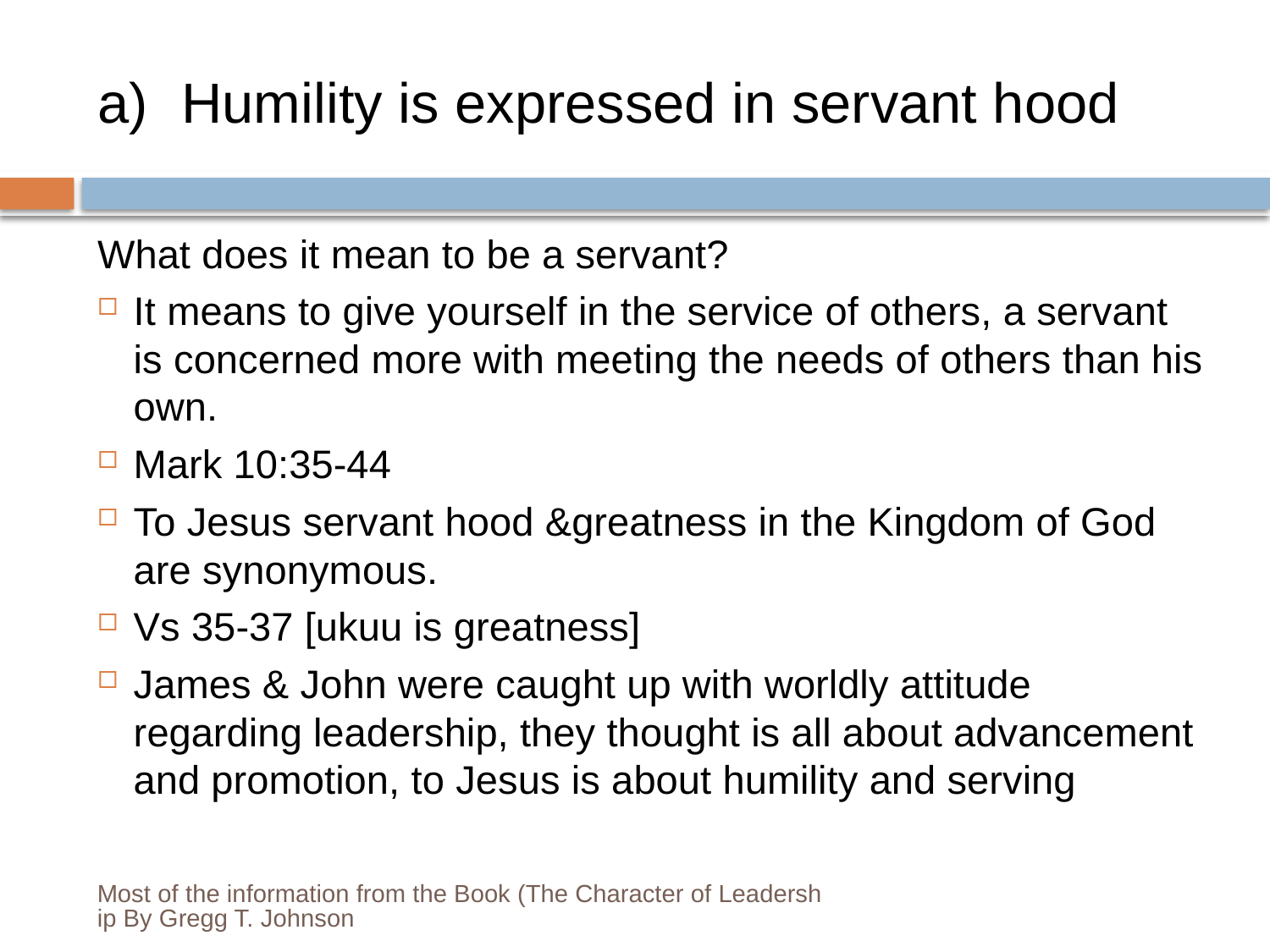

# Humility is expressed in servant hood
What does it mean to be a servant?
It means to give yourself in the service of others, a servant is concerned more with meeting the needs of others than his own.
Mark 10:35-44
To Jesus servant hood &greatness in the Kingdom of God are synonymous.
Vs 35-37 [ukuu is greatness]
James & John were caught up with worldly attitude regarding leadership, they thought is all about advancement and promotion, to Jesus is about humility and serving

Most of the information from the Book (The Character of Leadership By Gregg T. Johnson